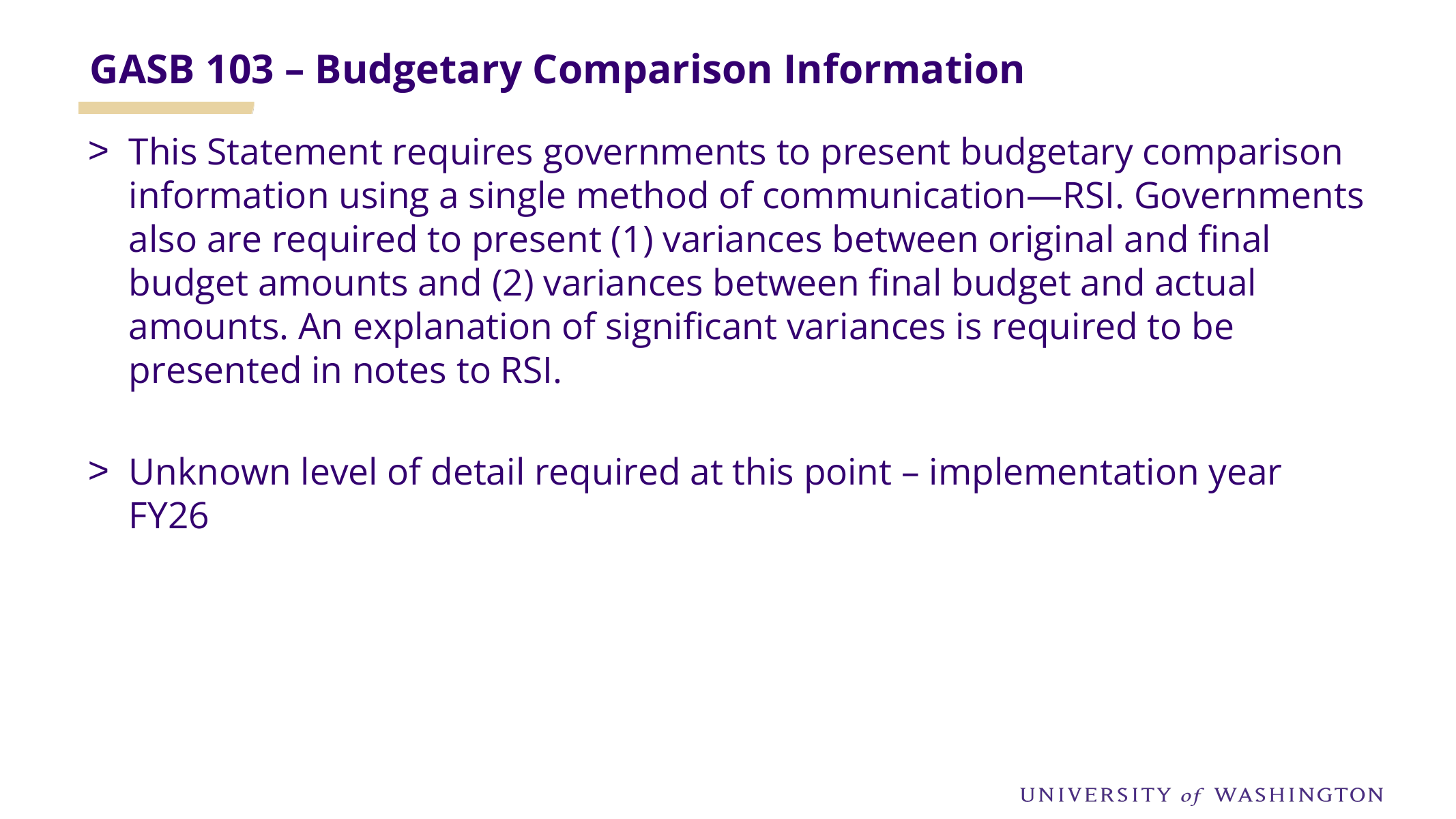

GASB 103 – Budgetary Comparison Information
This Statement requires governments to present budgetary comparison information using a single method of communication—RSI. Governments also are required to present (1) variances between original and final budget amounts and (2) variances between final budget and actual amounts. An explanation of significant variances is required to be presented in notes to RSI.

Unknown level of detail required at this point – implementation year FY26